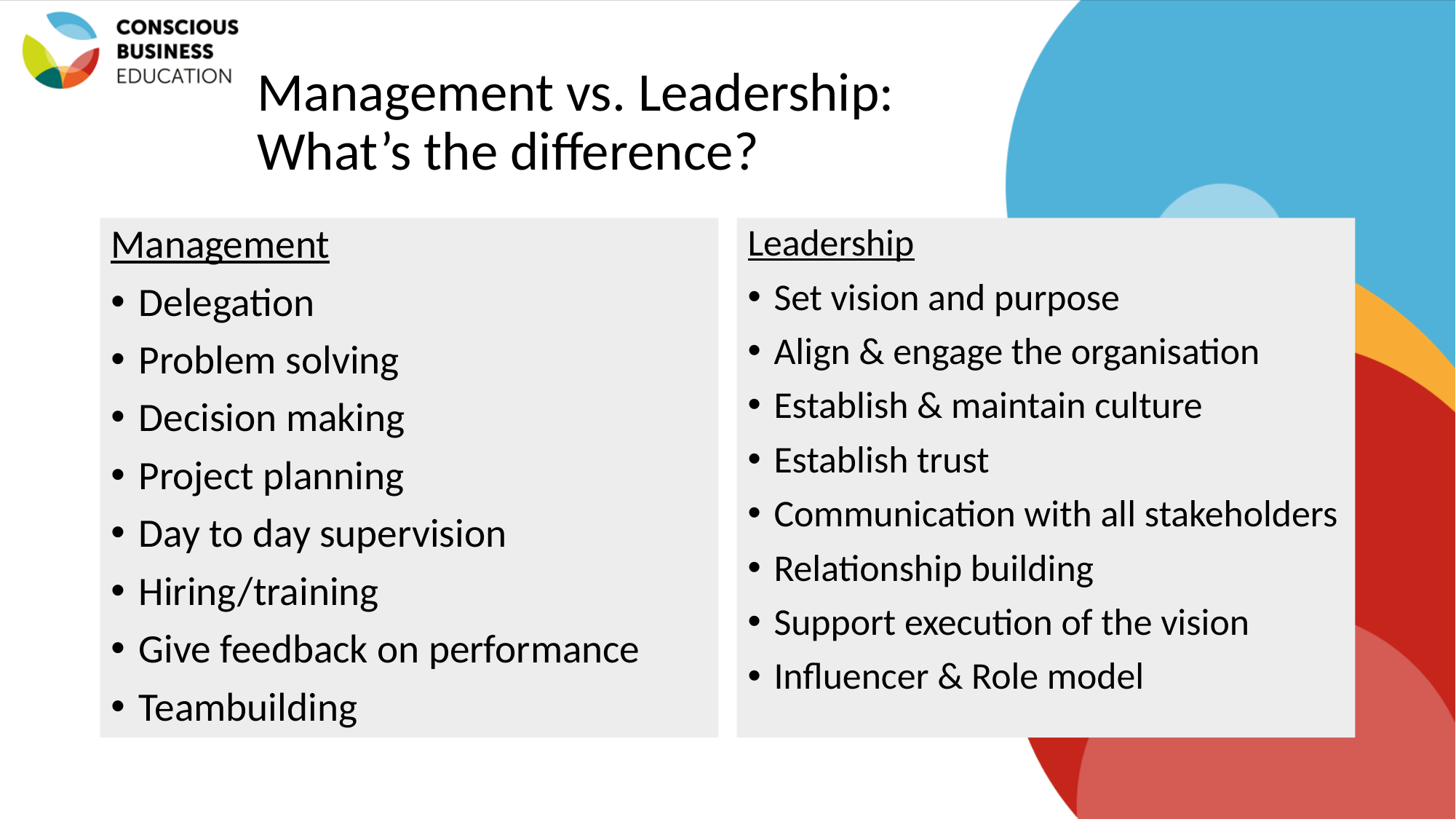

# Management vs. Leadership: What’s the difference?
Management
Delegation
Problem solving
Decision making
Project planning
Day to day supervision
Hiring/training
Give feedback on performance
Teambuilding
Leadership
Set vision and purpose
Align & engage the organisation
Establish & maintain culture
Establish trust
Communication with all stakeholders
Relationship building
Support execution of the vision
Influencer & Role model